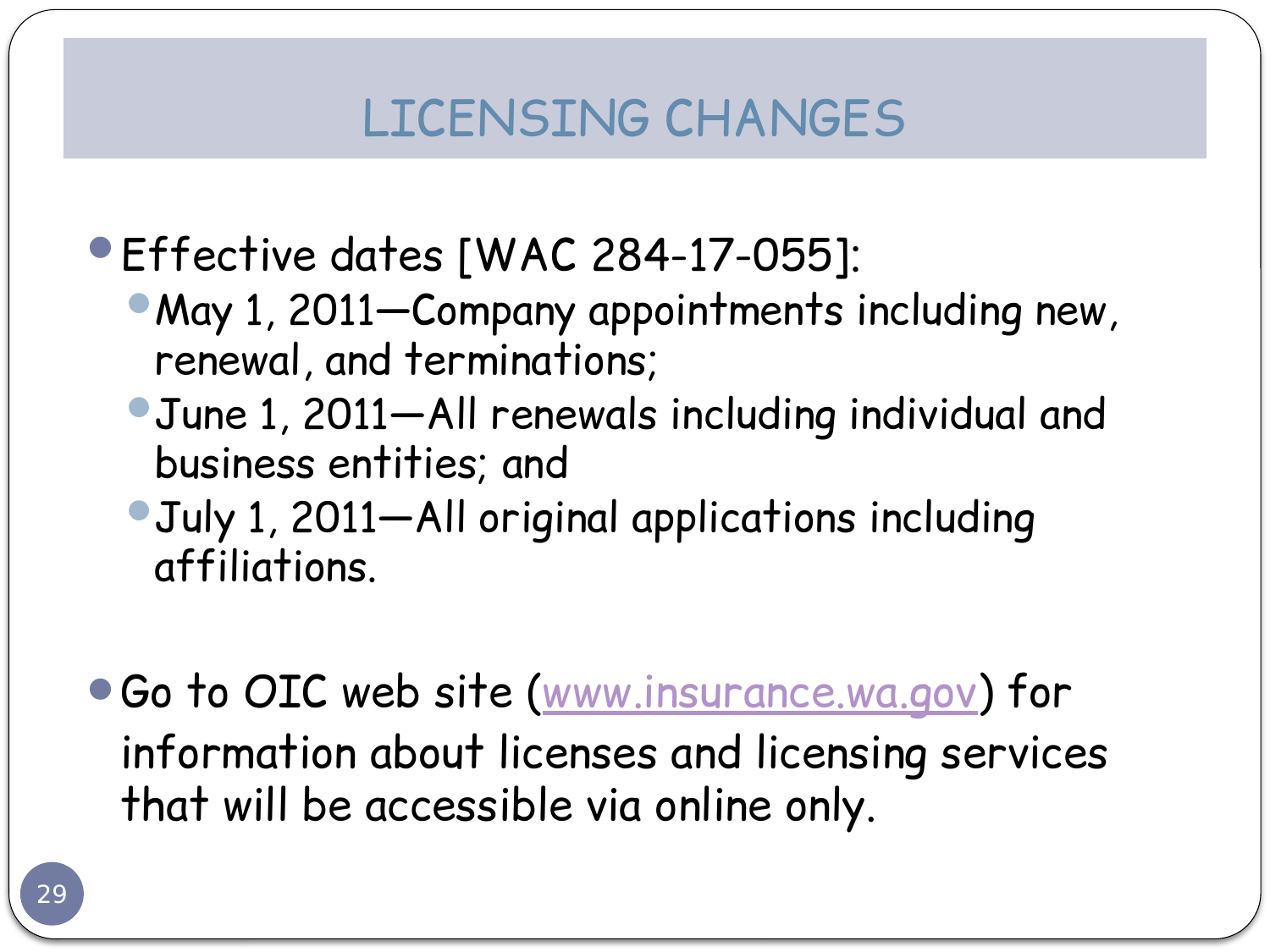

# LICENSING CHANGES

Effective dates [WAC 284-17-055]:
May 1, 2011—Company appointments including new, renewal, and terminations;
June 1, 2011—All renewals including individual and business entities; and
July 1, 2011—All original applications including affiliations.

Go to OIC web site (www.insurance.wa.gov) for information about licenses and licensing services that will be accessible via online only.
29